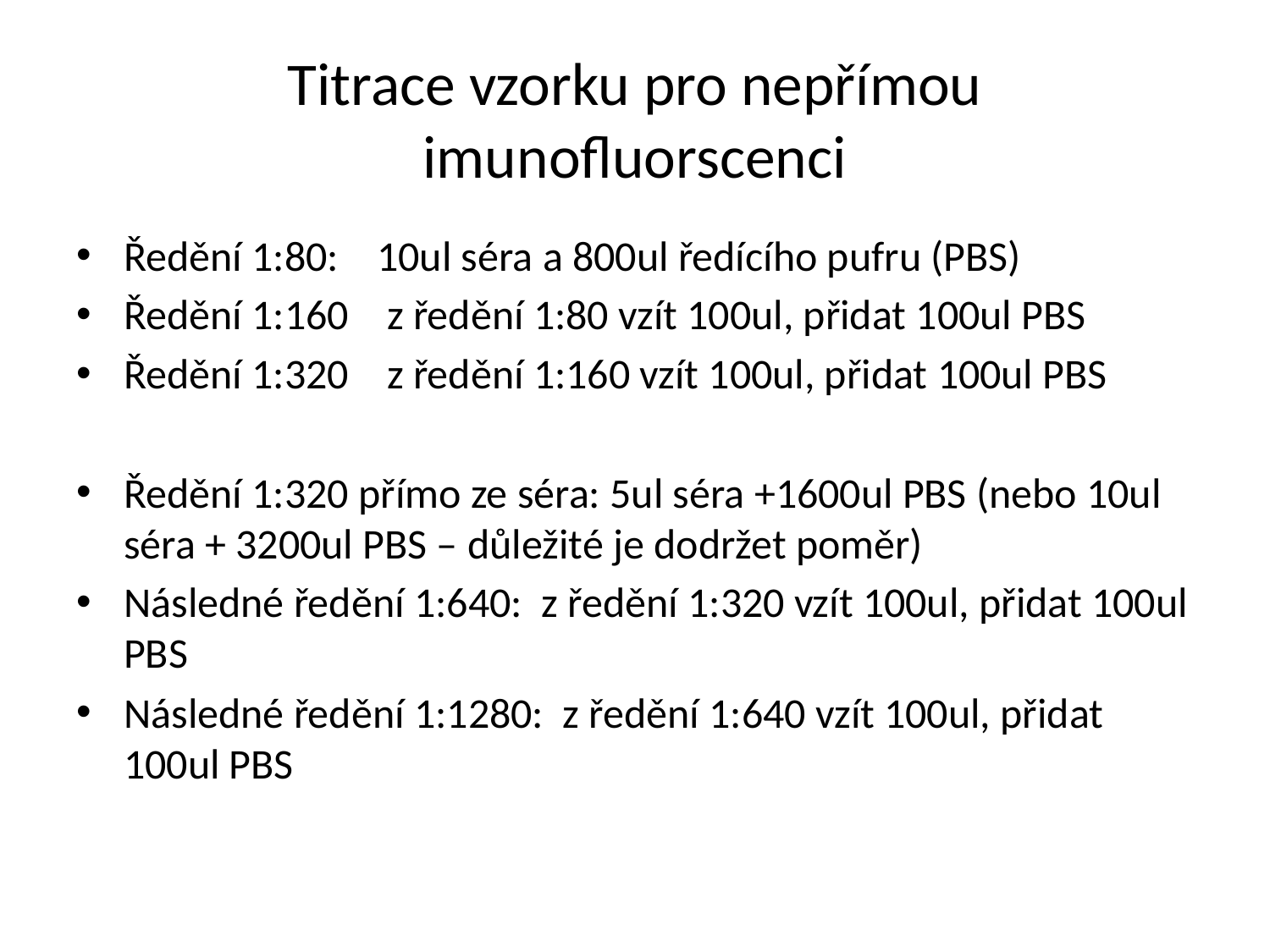

# Titrace vzorku pro nepřímou imunofluorscenci
Ředění 1:80:    10ul séra a 800ul ředícího pufru (PBS)
Ředění 1:160    z ředění 1:80 vzít 100ul, přidat 100ul PBS
Ředění 1:320    z ředění 1:160 vzít 100ul, přidat 100ul PBS

Ředění 1:320 přímo ze séra: 5ul séra +1600ul PBS (nebo 10ul séra + 3200ul PBS – důležité je dodržet poměr)
Následné ředění 1:640:  z ředění 1:320 vzít 100ul, přidat 100ul PBS
Následné ředění 1:1280:  z ředění 1:640 vzít 100ul, přidat 100ul PBS